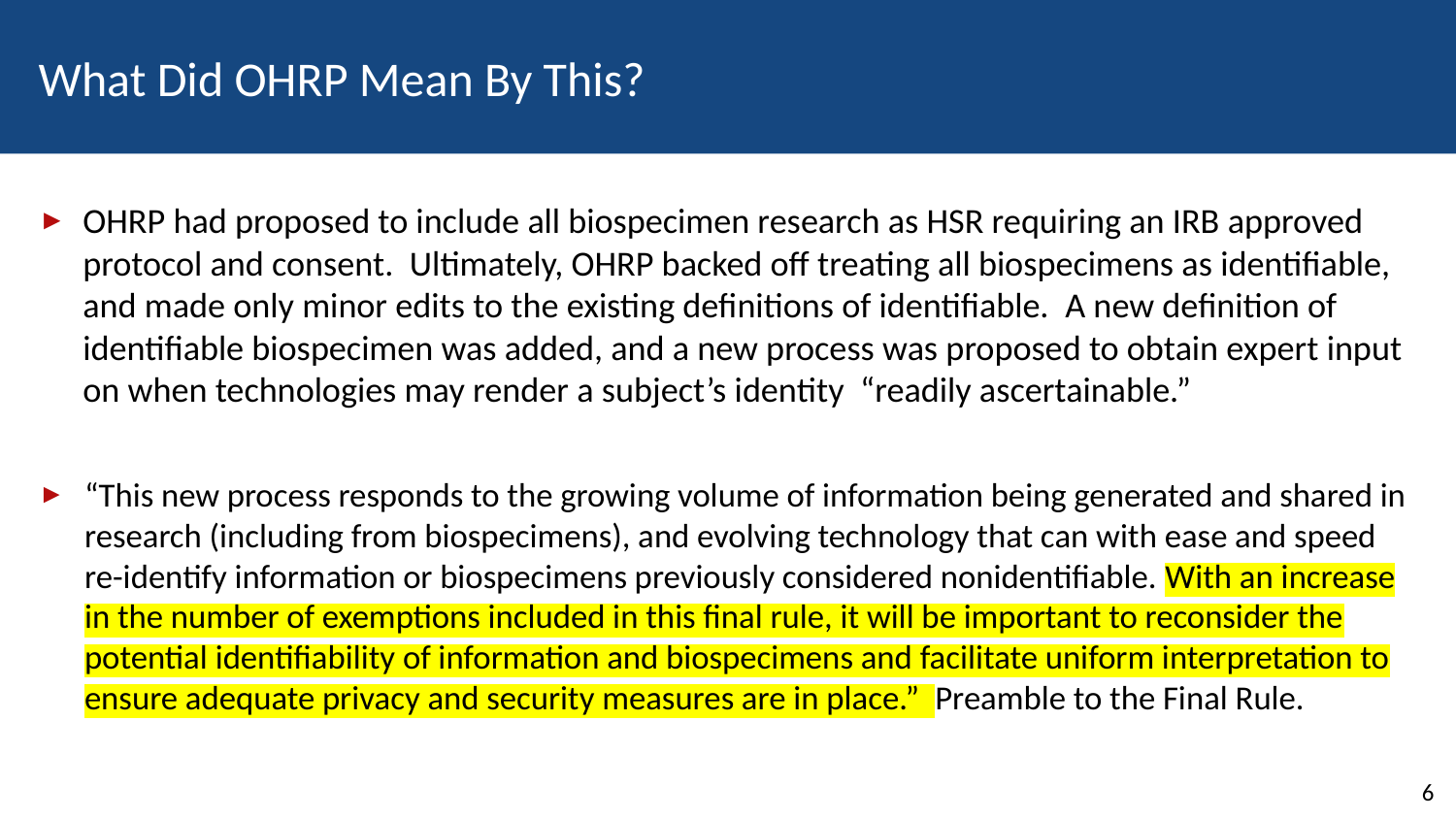

# What Did OHRP Mean By This?
OHRP had proposed to include all biospecimen research as HSR requiring an IRB approved protocol and consent.  Ultimately, OHRP backed off treating all biospecimens as identifiable, and made only minor edits to the existing definitions of identifiable.  A new definition of identifiable biospecimen was added, and a new process was proposed to obtain expert input on when technologies may render a subject’s identity  “readily ascertainable.”
“This new process responds to the growing volume of information being generated and shared in research (including from biospecimens), and evolving technology that can with ease and speed re-identify information or biospecimens previously considered nonidentifiable. With an increase in the number of exemptions included in this final rule, it will be important to reconsider the potential identifiability of information and biospecimens and facilitate uniform interpretation to ensure adequate privacy and security measures are in place.”  Preamble to the Final Rule.